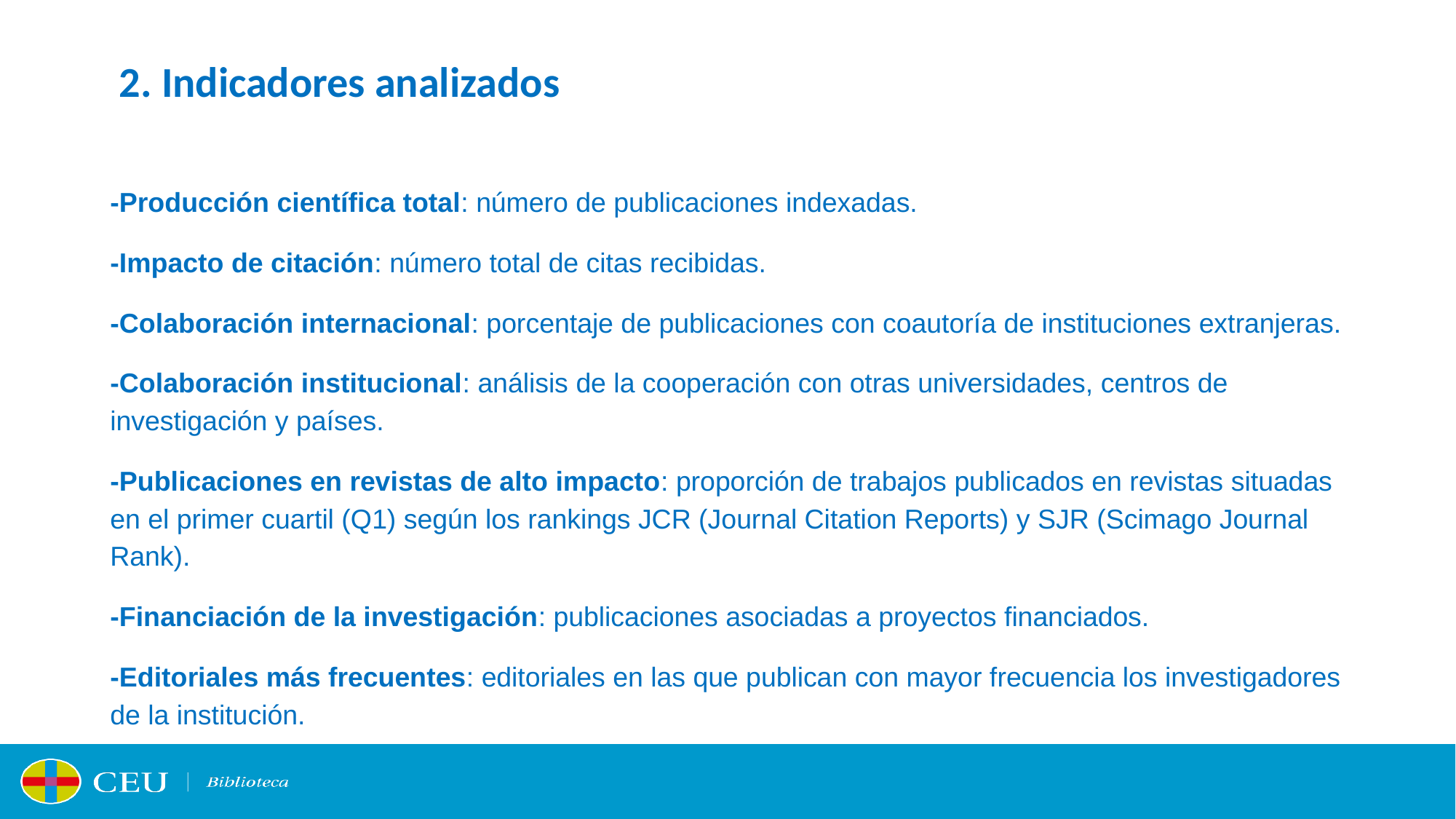

# 2. Indicadores analizados
-Producción científica total: número de publicaciones indexadas.

-Impacto de citación: número total de citas recibidas.

-Colaboración internacional: porcentaje de publicaciones con coautoría de instituciones extranjeras.

-Colaboración institucional: análisis de la cooperación con otras universidades, centros de investigación y países.

-Publicaciones en revistas de alto impacto: proporción de trabajos publicados en revistas situadas en el primer cuartil (Q1) según los rankings JCR (Journal Citation Reports) y SJR (Scimago Journal Rank).

-Financiación de la investigación: publicaciones asociadas a proyectos financiados.

-Editoriales más frecuentes: editoriales en las que publican con mayor frecuencia los investigadores de la institución.